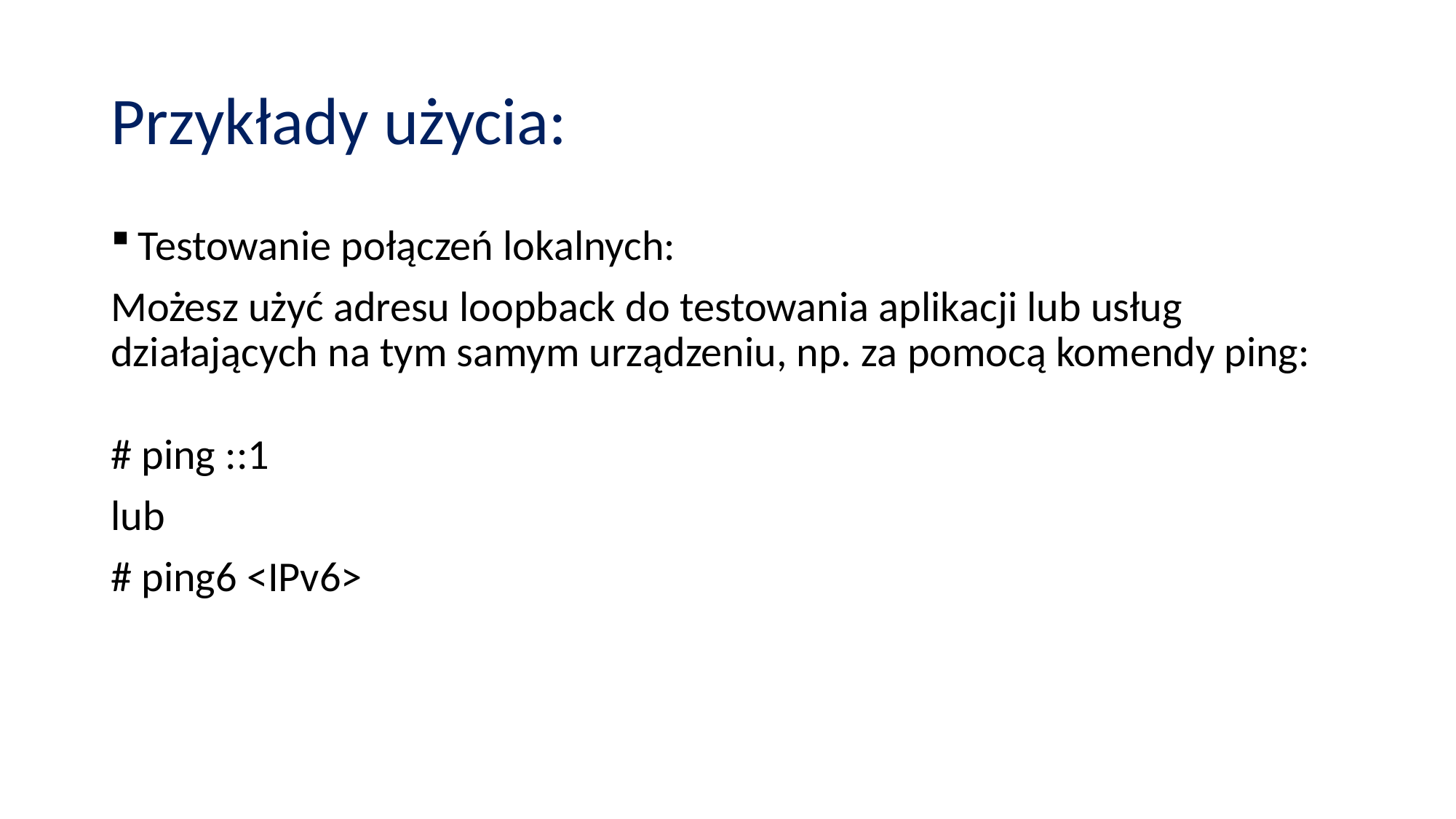

# Przykłady użycia:
Testowanie połączeń lokalnych:
Możesz użyć adresu loopback do testowania aplikacji lub usług działających na tym samym urządzeniu, np. za pomocą komendy ping:

# ping ::1
lub
# ping6 <IPv6>